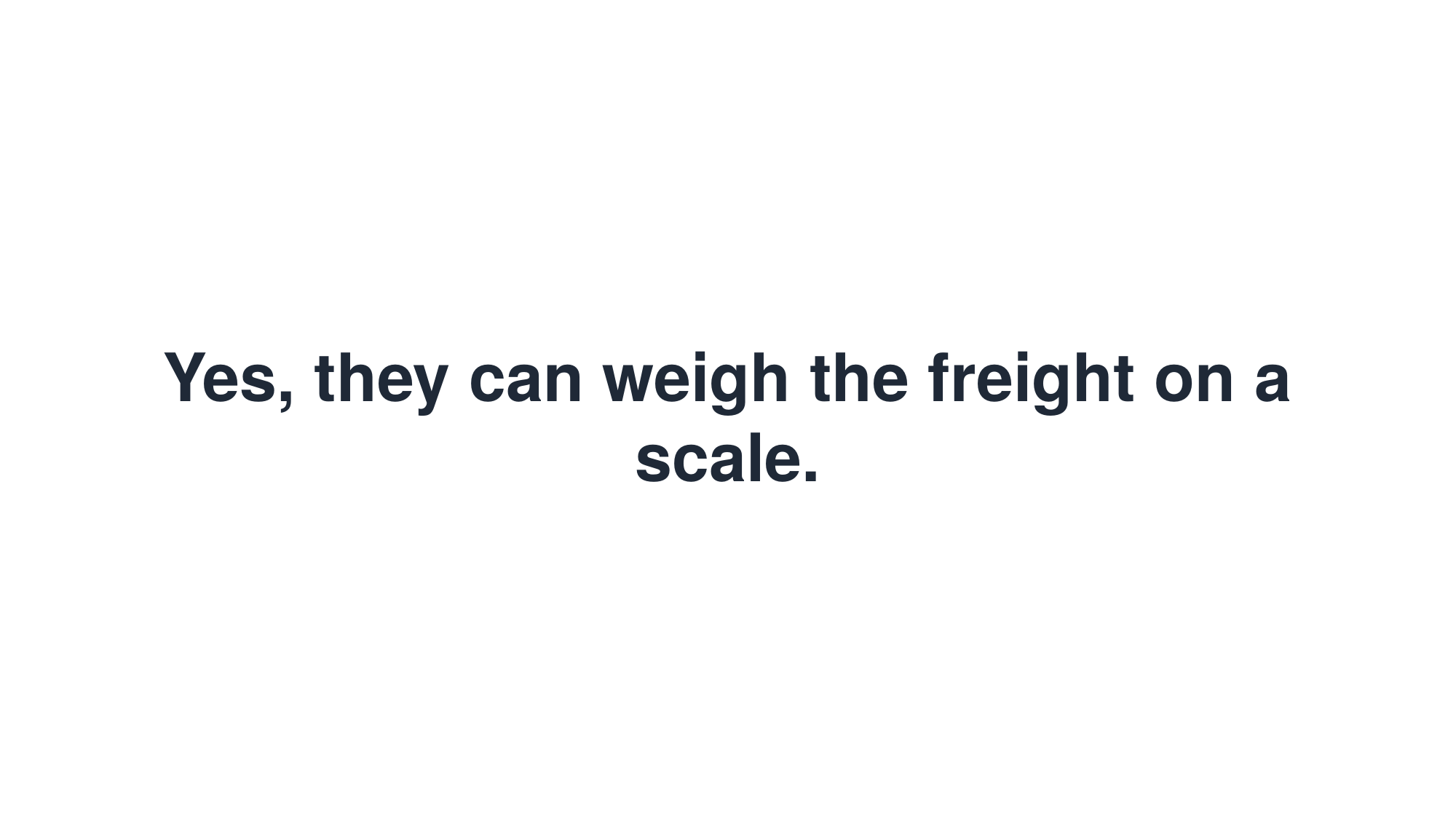

Yes, they can weigh the freight on a scale.